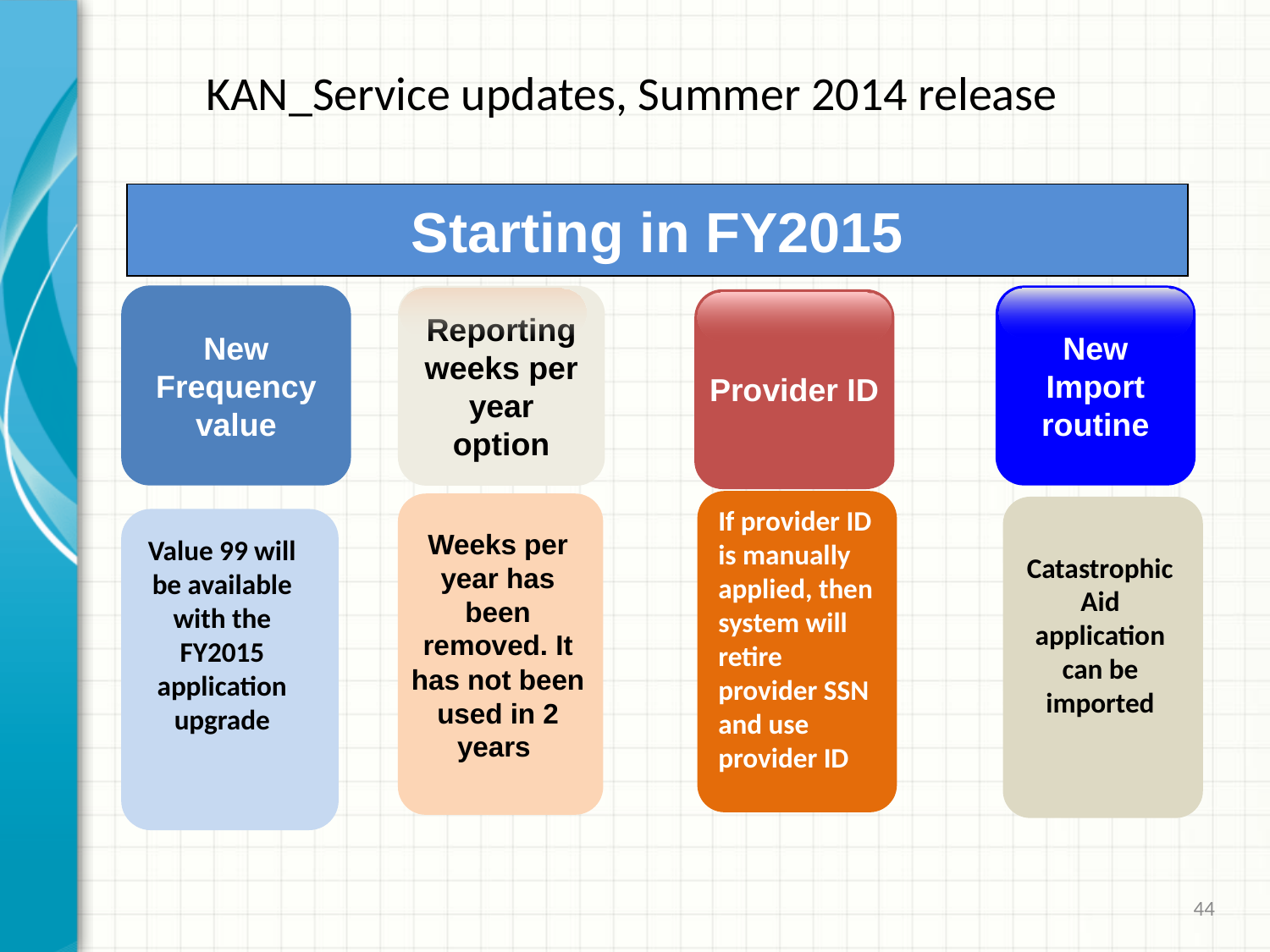

KAN_Service updates, Summer 2014 release
Starting in FY2015
New Import routine

New Frequency value
Reporting weeks per year option

Provider ID

If provider ID is manually applied, then system will retire provider SSN and use provider ID

Weeks per year has been removed. It has not been used in 2 years

Value 99 will be available with the FY2015 application upgrade

Catastrophic Aid application can be imported

44